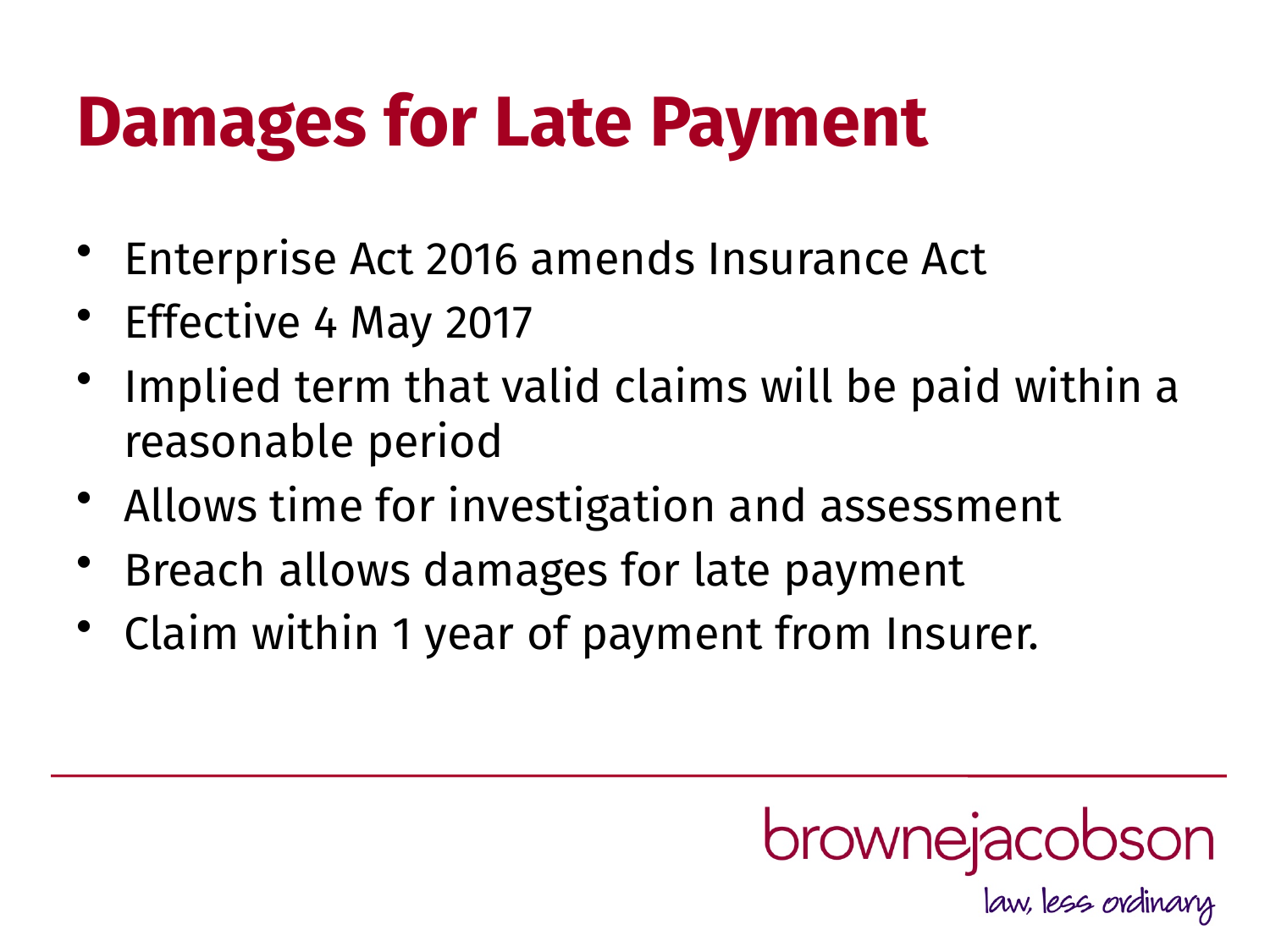

# Damages for Late Payment
Enterprise Act 2016 amends Insurance Act
Effective 4 May 2017
Implied term that valid claims will be paid within a reasonable period
Allows time for investigation and assessment
Breach allows damages for late payment
Claim within 1 year of payment from Insurer.